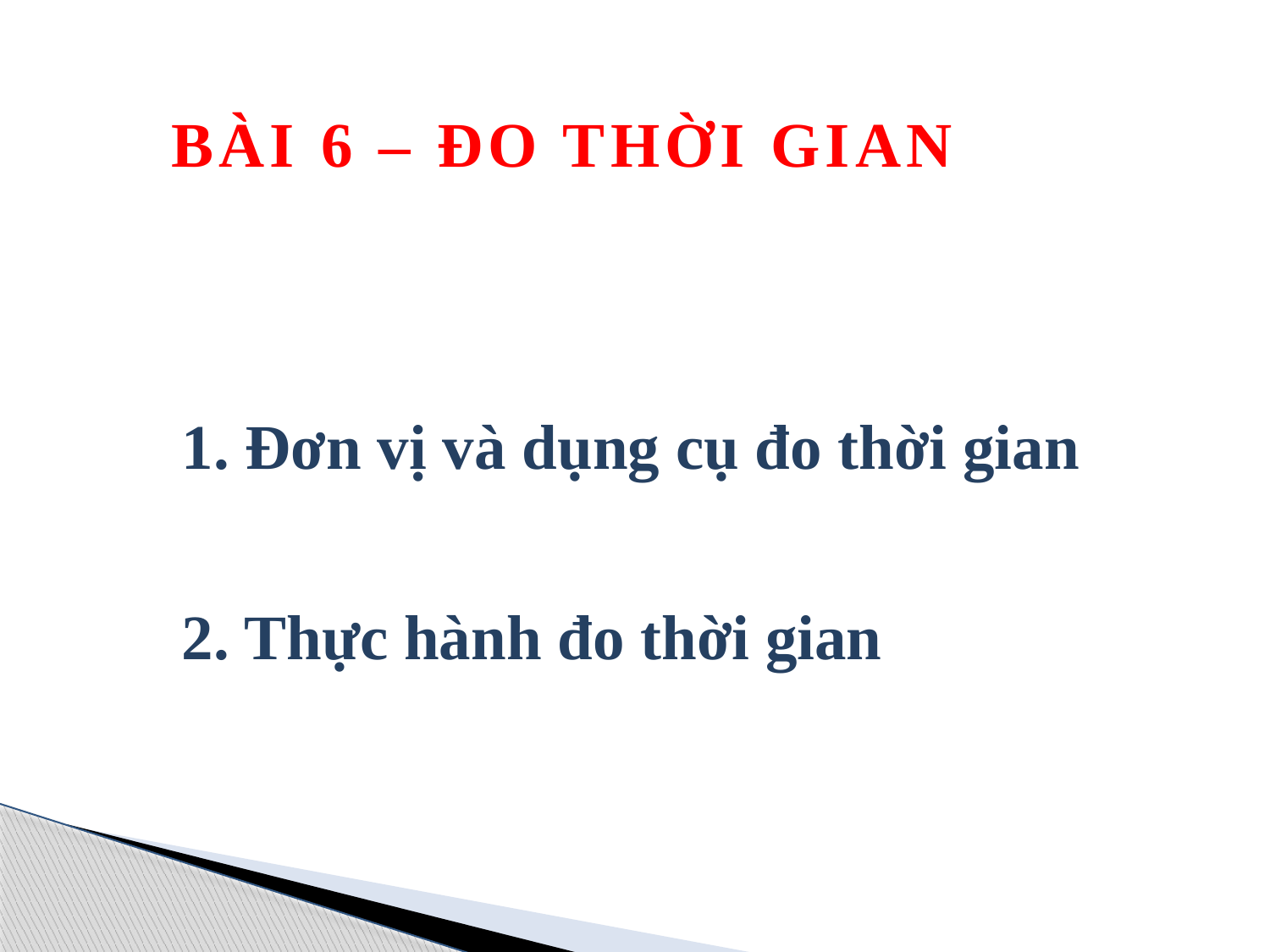

BÀI 6 – ĐO THỜI GIAN
1. Đơn vị và dụng cụ đo thời gian
2. Thực hành đo thời gian